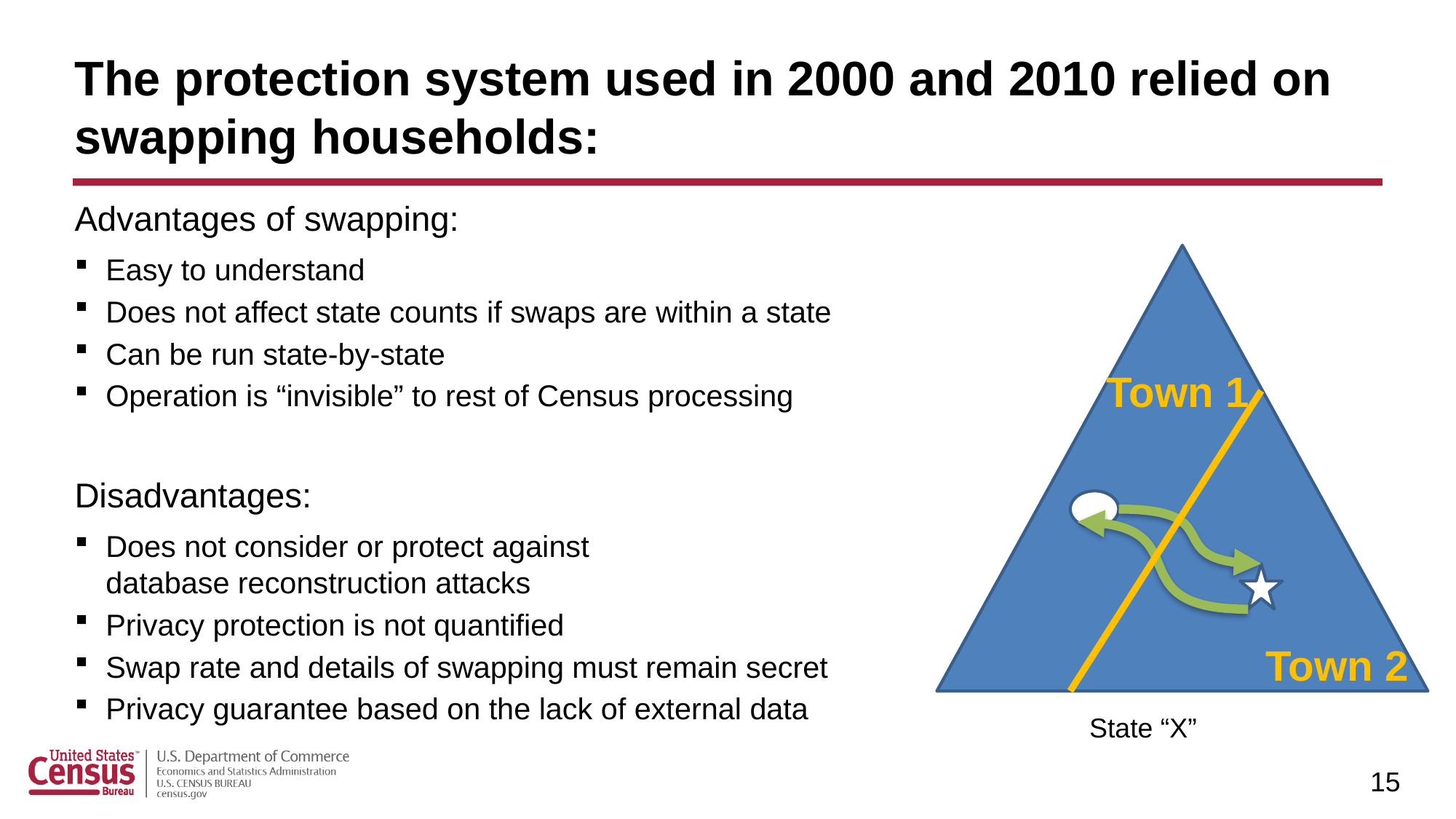

# The protection system used in 2000 and 2010 relied on swapping households:
Advantages of swapping:
Easy to understand
Does not affect state counts if swaps are within a state
Can be run state-by-state
Operation is “invisible” to rest of Census processing

Disadvantages:
Does not consider or protect against
database reconstruction attacks
Privacy protection is not quantified
Swap rate and details of swapping must remain secret
Privacy guarantee based on the lack of external data

Town 1

Town 2
State “X”
15